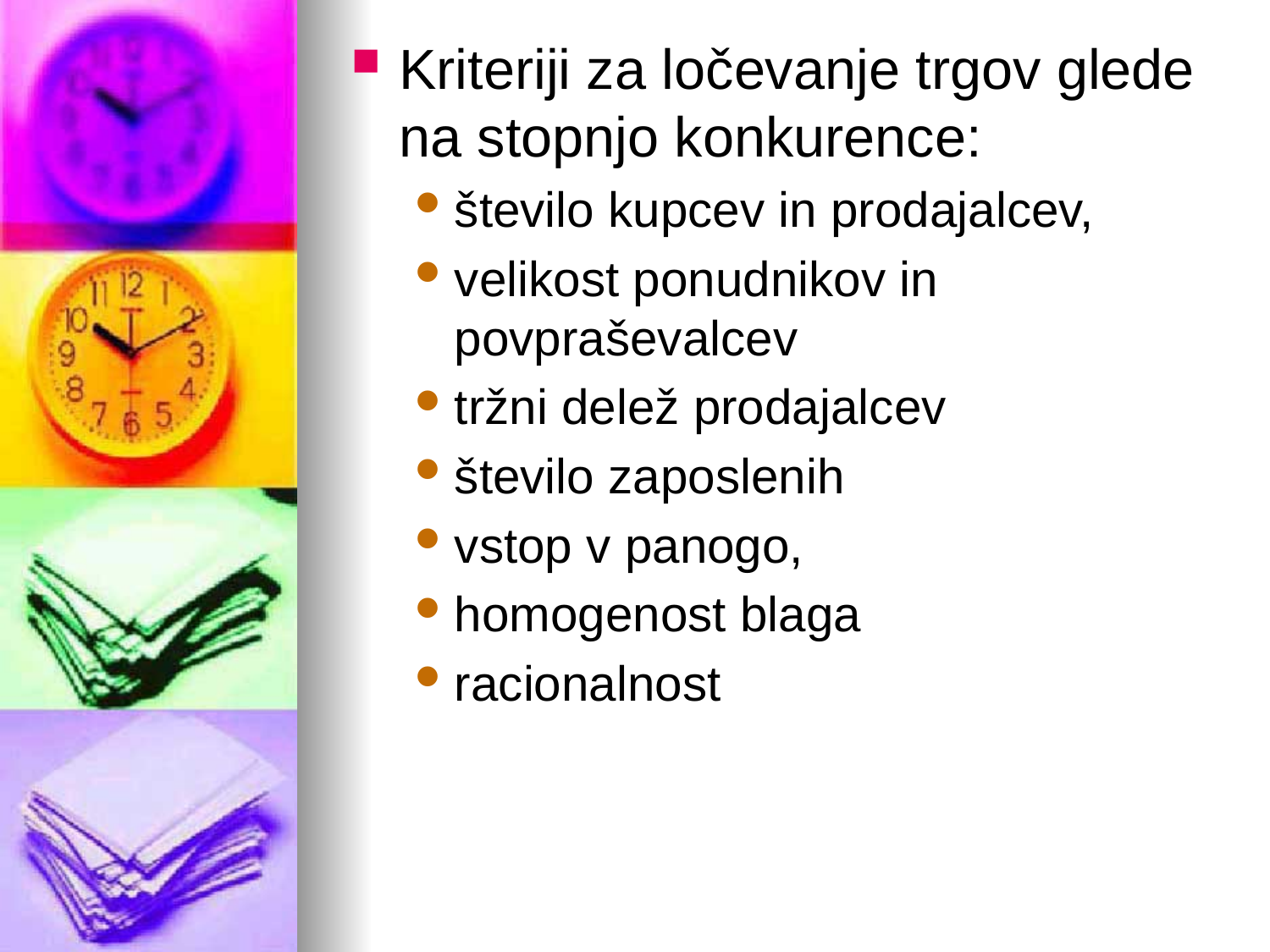

Kriteriji za ločevanje trgov glede na stopnjo konkurence:
število kupcev in prodajalcev,
velikost ponudnikov in povpraševalcev
tržni delež prodajalcev
število zaposlenih
vstop v panogo,
homogenost blaga
racionalnost